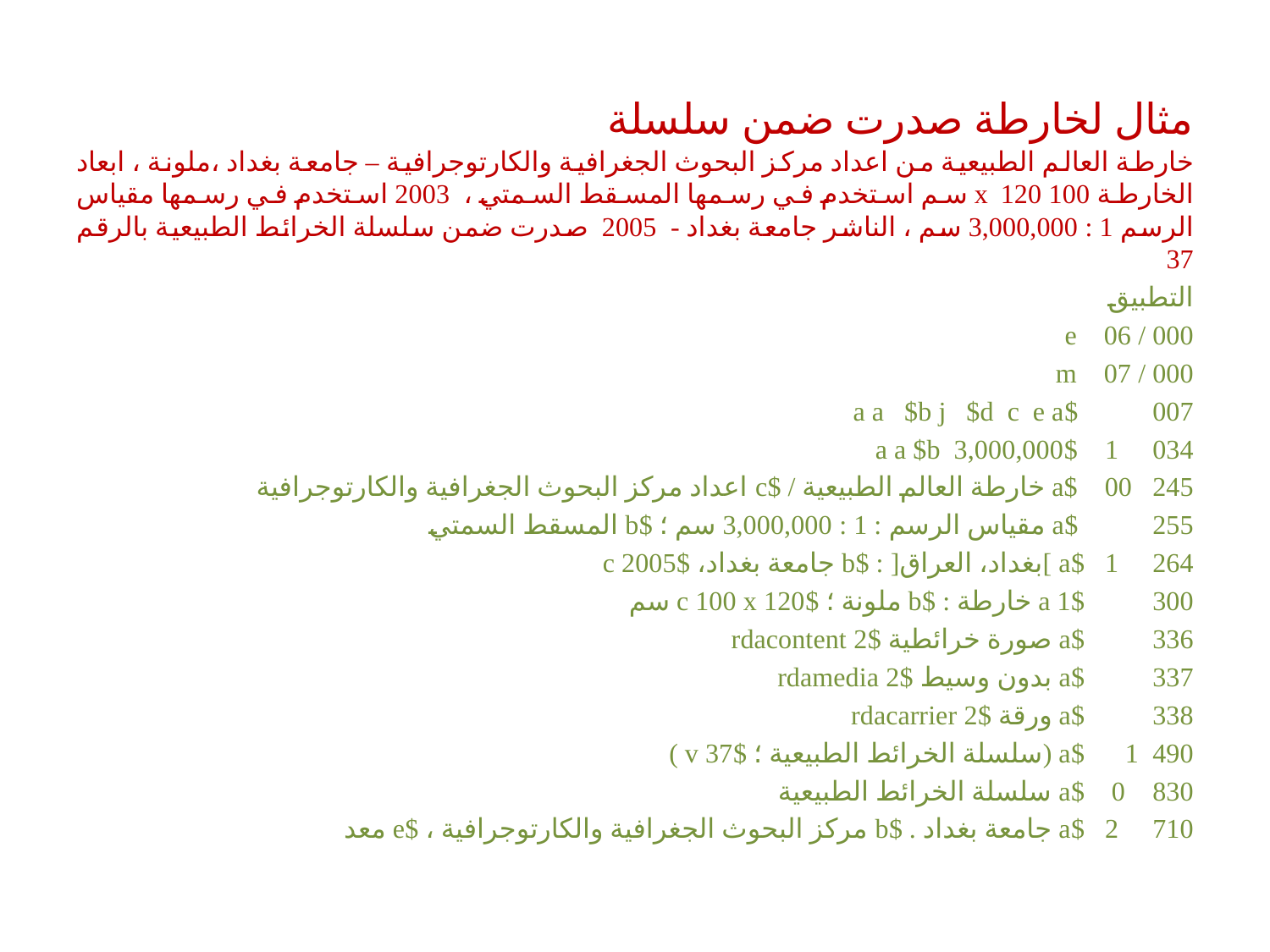

# مثال لخارطة صدرت ضمن سلسلة
خارطة العالم الطبيعية من اعداد مركز البحوث الجغرافية والكارتوجرافية – جامعة بغداد ،ملونة ، ابعاد الخارطة 100 x 120 سم استخدم في رسمها المسقط السمتي ،  2003 استخدم في رسمها مقياس الرسم 1 : 3,000,000 سم ، الناشر جامعة بغداد -  2005  صدرت ضمن سلسلة الخرائط الطبيعية بالرقم 37
التطبيق
000 / 06    e
000 / 07    m
007           $a a   $b j   $d  c  e a
034     1    $a a $b  3,000,000
245   00    $a خارطة العالم الطبيعية / $c اعداد مركز البحوث الجغرافية والكارتوجرافية
255           $a مقياس الرسم : 1 : 3,000,000 سم ؛ $b المسقط السمتي
264     1   $a ]بغداد، العراق[ : $b جامعة بغداد، $c 2005
300          $a 1 خارطة : $b ملونة ؛ $c 100 x 120 سم
336          $a صورة خرائطية $2 rdacontent
337          $a بدون وسيط $2 rdamedia
338          $a ورقة $2 rdacarrier
490  1      $a (سلسلة الخرائط الطبيعية ؛ $v 37 )
830    0    $a سلسلة الخرائط الطبيعية
710     2   $a جامعة بغداد . $b مركز البحوث الجغرافية والكارتوجرافية ، $e معد